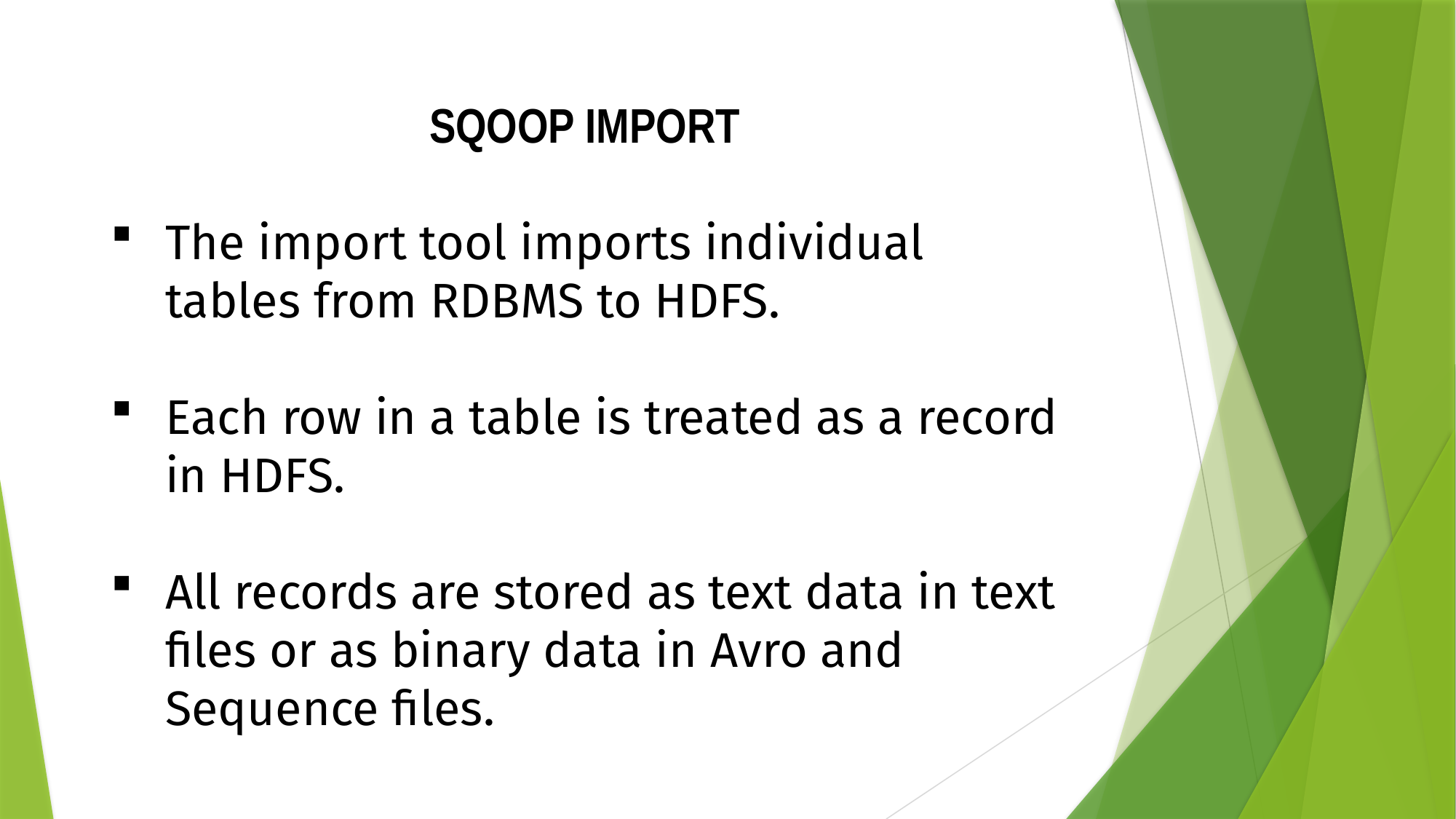

SQOOP IMPORT

The import tool imports individual tables from RDBMS to HDFS.

Each row in a table is treated as a record in HDFS.

All records are stored as text data in text files or as binary data in Avro and Sequence files.